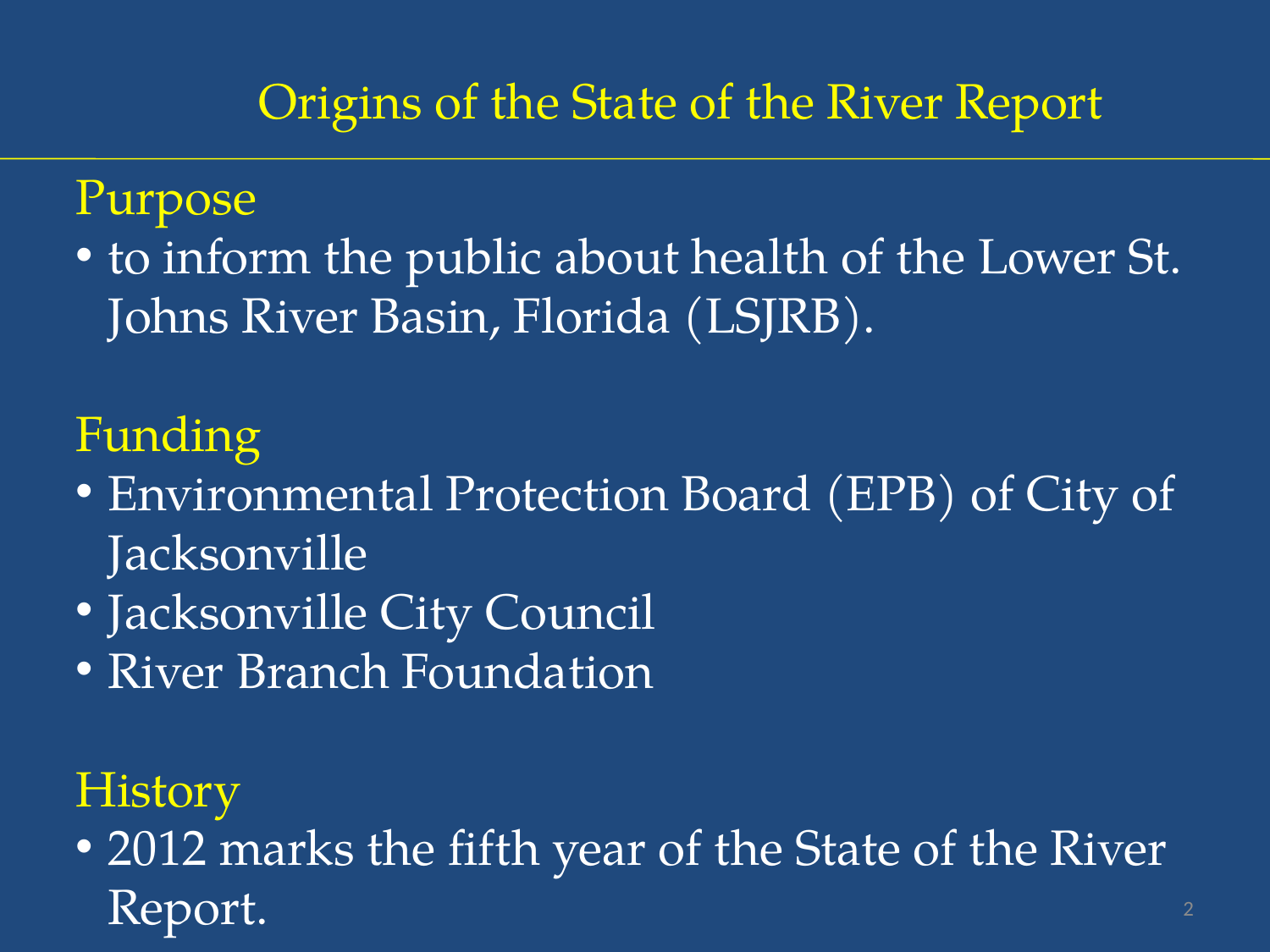

Origins of the State of the River Report
Purpose
to inform the public about health of the Lower St. Johns River Basin, Florida (LSJRB).

Funding
Environmental Protection Board (EPB) of City of Jacksonville
Jacksonville City Council
River Branch Foundation

History
2012 marks the fifth year of the State of the River Report.
2